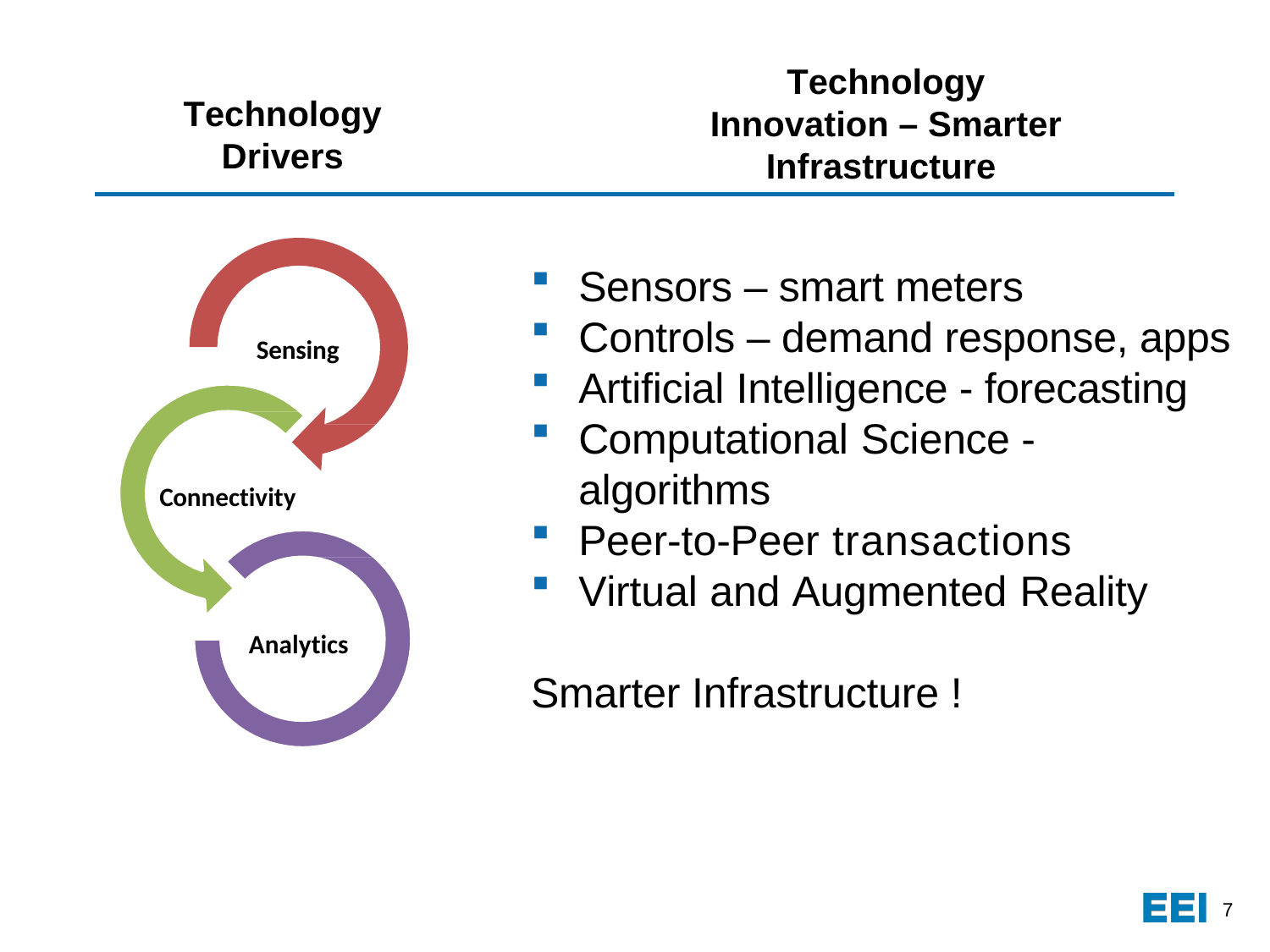

Technology Innovation – Smarter Infrastructure
# Technology Drivers

Sensors – smart meters
Controls – demand response, apps
Artificial Intelligence - forecasting
Computational Science - algorithms
Peer-to-Peer transactions
Virtual and Augmented Reality

Smarter Infrastructure !
Sensing

Connectivity

Analytics
7